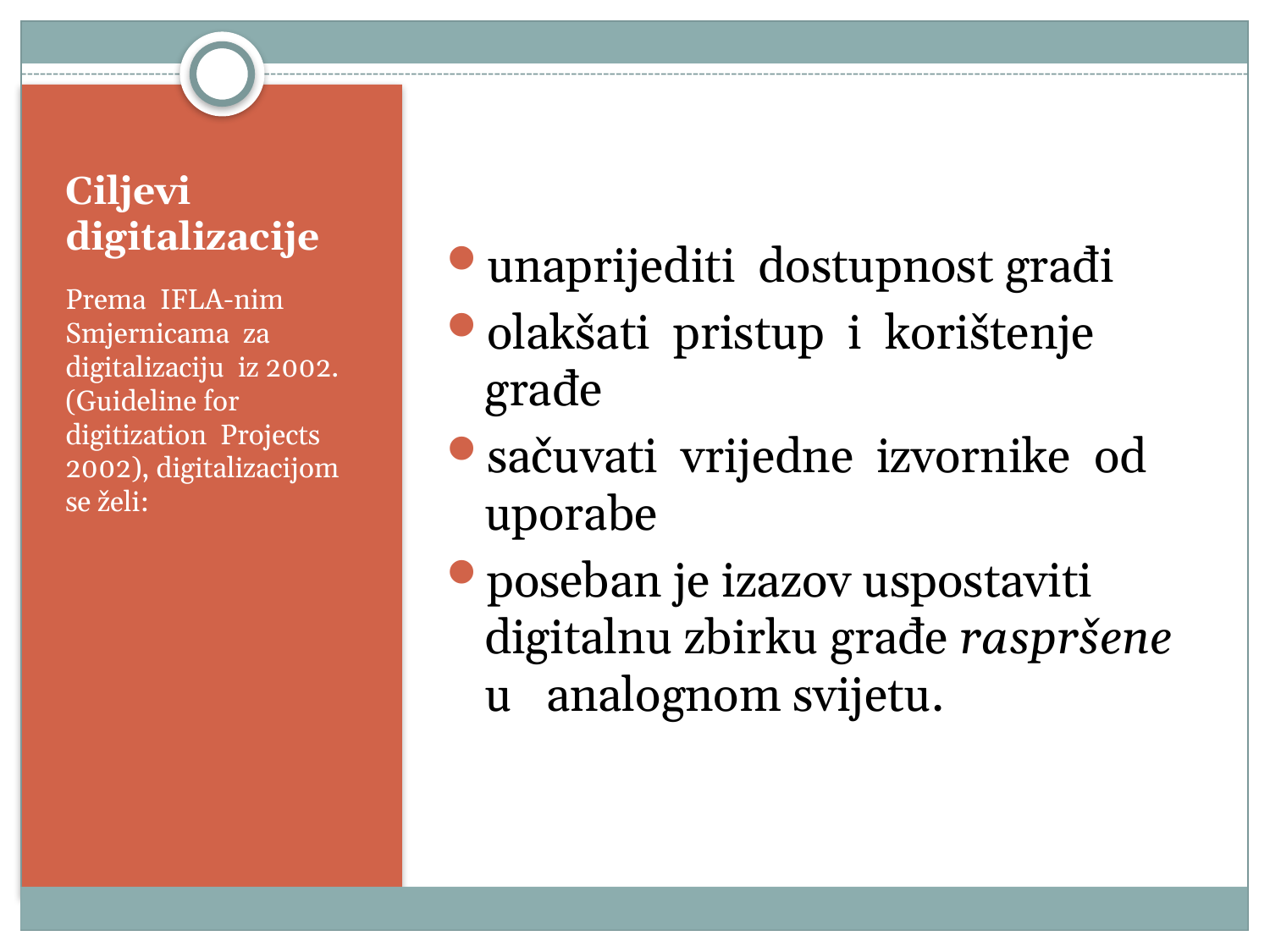

unaprijediti  dostupnost građi
olakšati  pristup  i  korištenje  građe
sačuvati  vrijedne  izvornike  od uporabe
poseban je izazov uspostaviti digitalnu zbirku građe raspršene u   analognom svijetu.

# Ciljevi digitalizacije
Prema  IFLA-nim  Smjernicama  za digitalizaciju  iz 2002.  (Guideline for  digitization  Projects 2002), digitalizacijom  se želi: